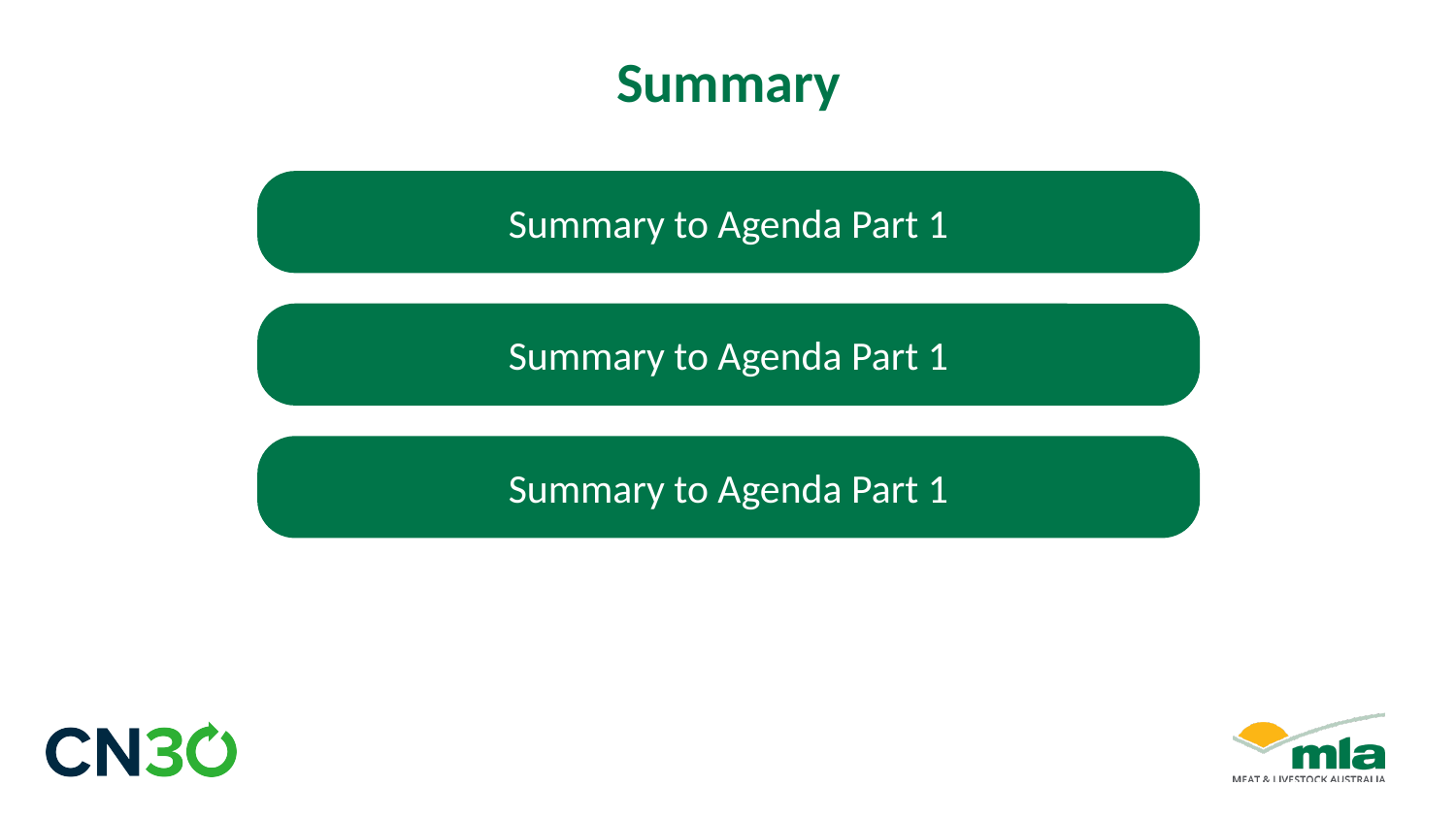

# Summary
Summary to Agenda Part 1
Summary to Agenda Part 1
Summary to Agenda Part 1